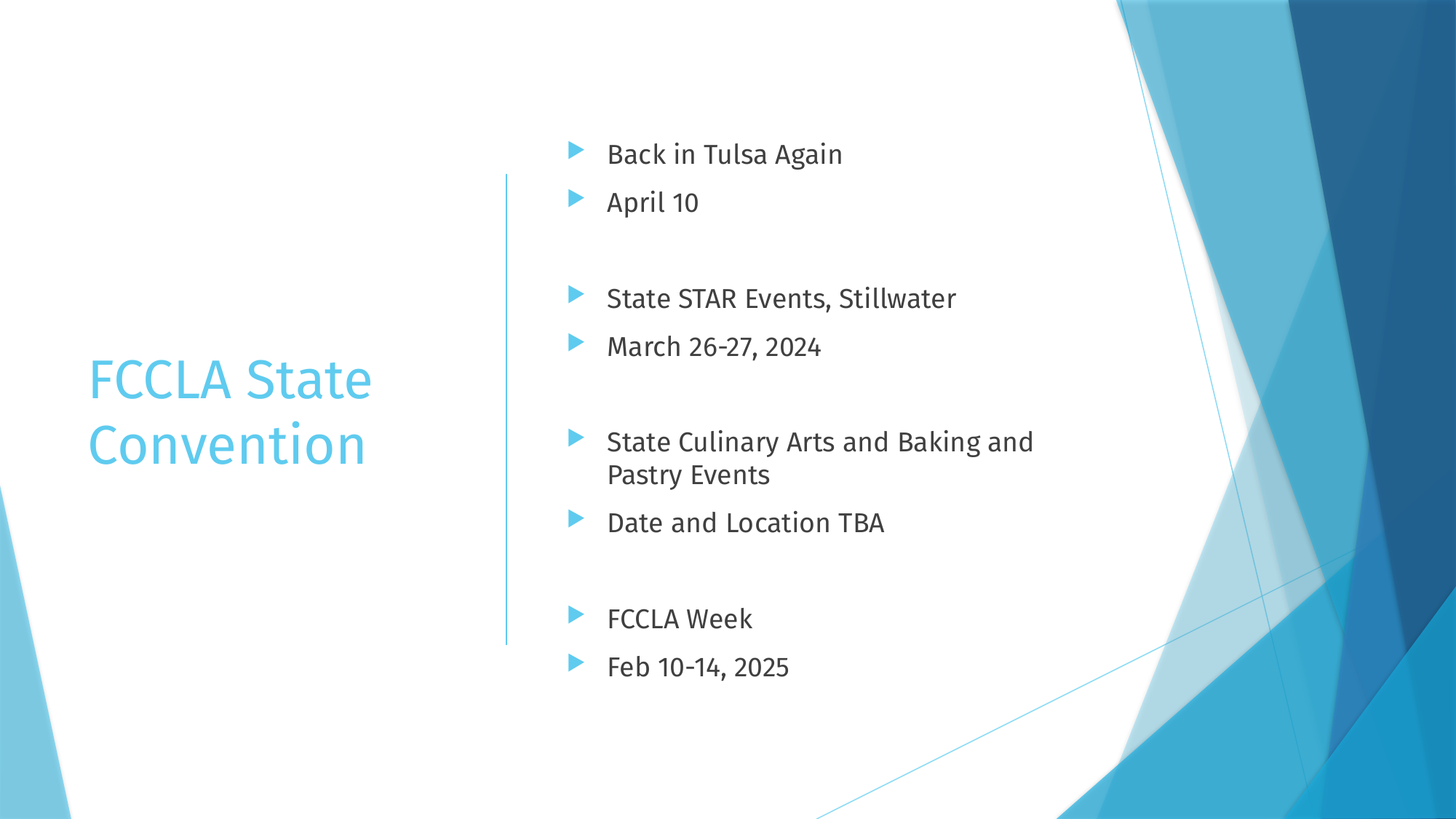

# FCCLA State Convention
Back in Tulsa Again
April 10

State STAR Events, Stillwater
March 26-27, 2024

State Culinary Arts and Baking and Pastry Events
Date and Location TBA

FCCLA Week
Feb 10-14, 2025